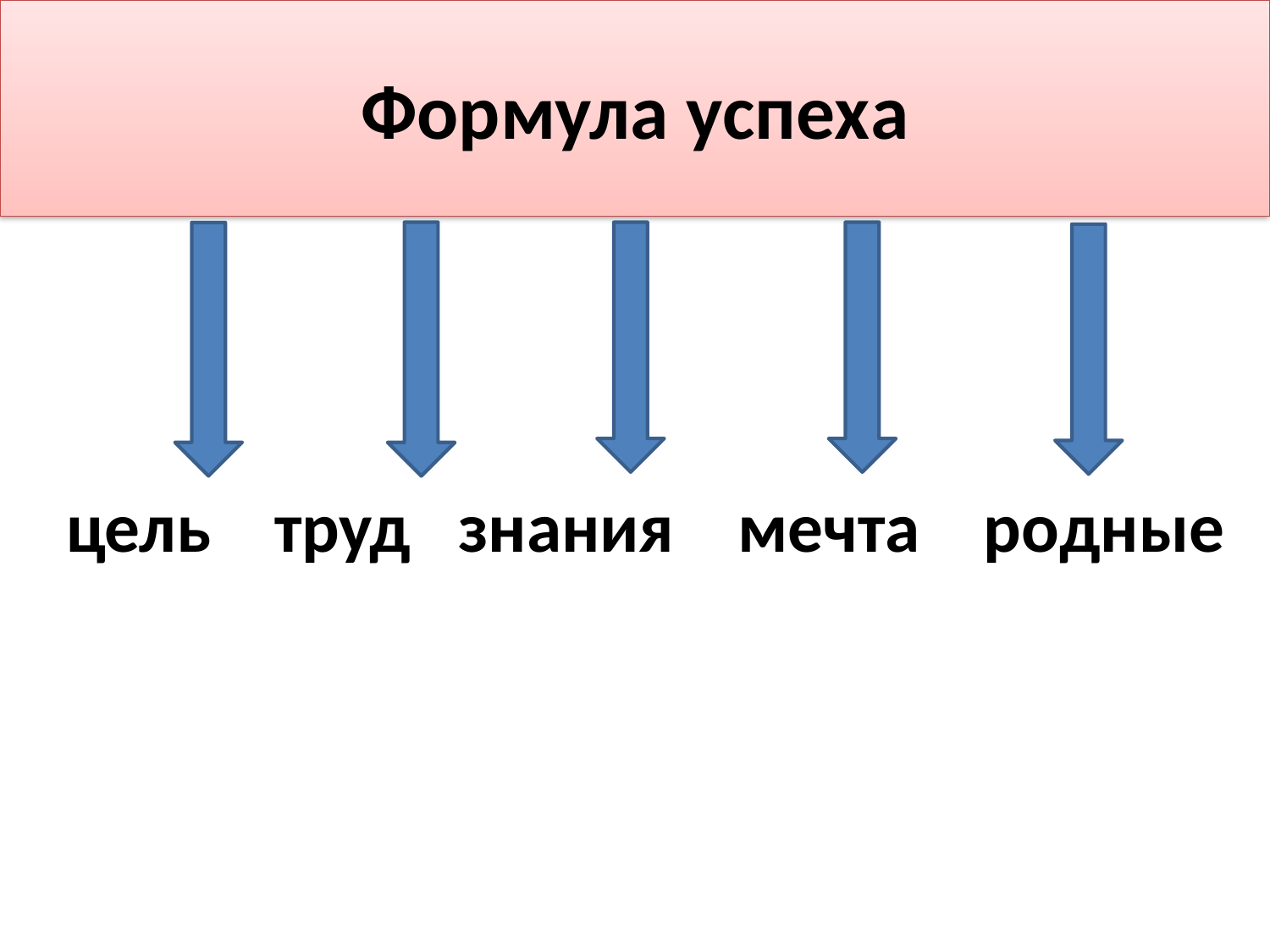

# Формула успеха

цель    труд   знания    мечта    родные